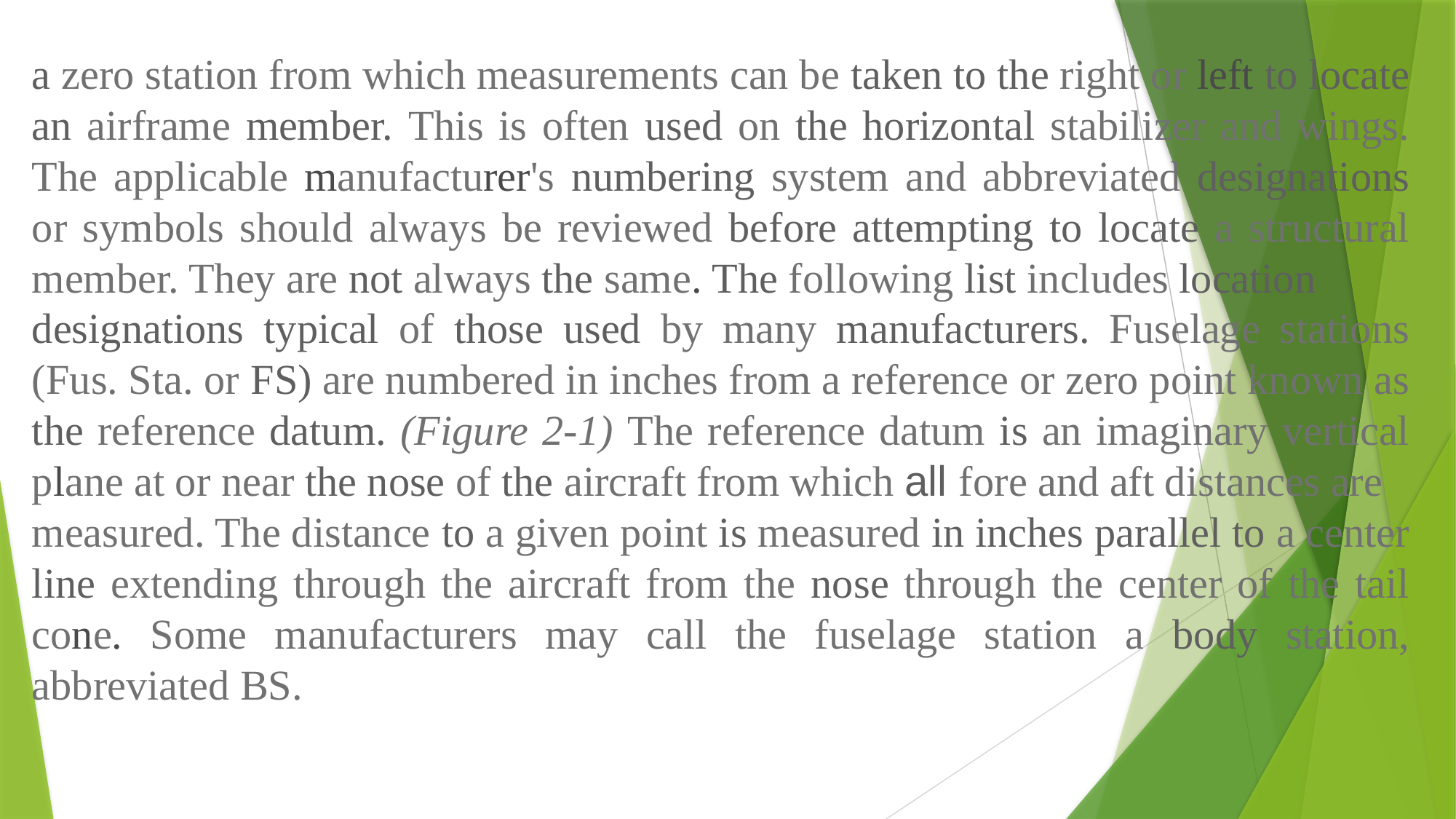

a zero station from which measurements can be taken to the right or left to locate an airframe member. This is often used on the horizontal stabilizer and wings. The applicable manufacturer's numbering system and abbreviated designations or symbols should always be reviewed before attempting to locate a structural member. They are not always the same. The following list includes location
designations typical of those used by many manufacturers. Fuselage stations (Fus. Sta. or FS) are numbered in inches from a reference or zero point known as the reference datum. (Figure 2-1) The reference datum is an imaginary vertical plane at or near the nose of the aircraft from which all fore and aft distances are
measured. The distance to a given point is measured in inches parallel to a center line extending through the aircraft from the nose through the center of the tail cone. Some manufacturers may call the fuselage station a body station, abbreviated BS.